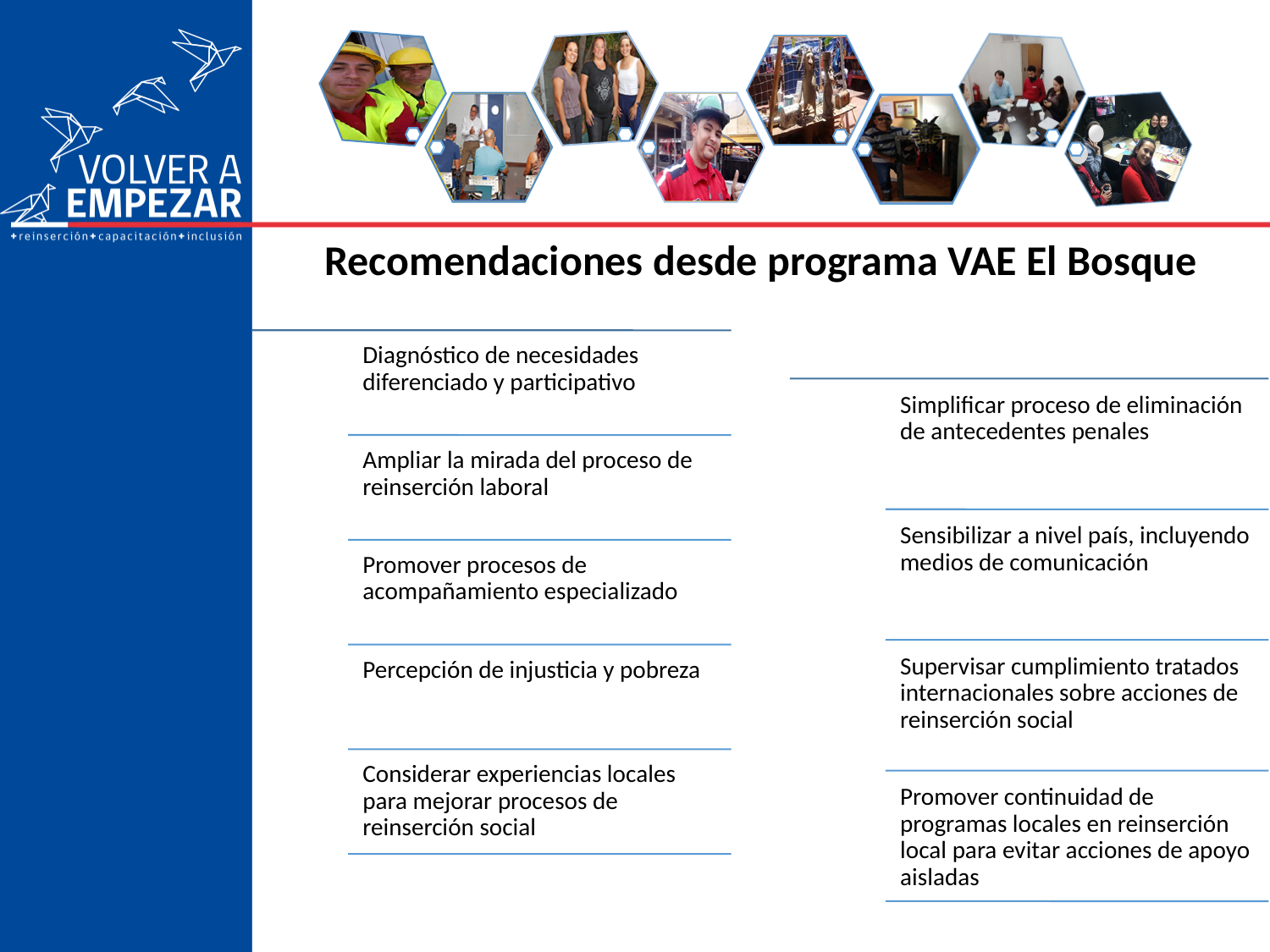

Recomendaciones desde programa VAE El Bosque

Diagnóstico de necesidades diferenciado y participativo
Ampliar la mirada del proceso de reinserción laboral
Promover procesos de acompañamiento especializado
Percepción de injusticia y pobreza
Considerar experiencias locales para mejorar procesos de reinserción social

Simplificar proceso de eliminación de antecedentes penales
Sensibilizar a nivel país, incluyendo medios de comunicación
Supervisar cumplimiento tratados internacionales sobre acciones de reinserción social
Promover continuidad de programas locales en reinserción local para evitar acciones de apoyo aisladas